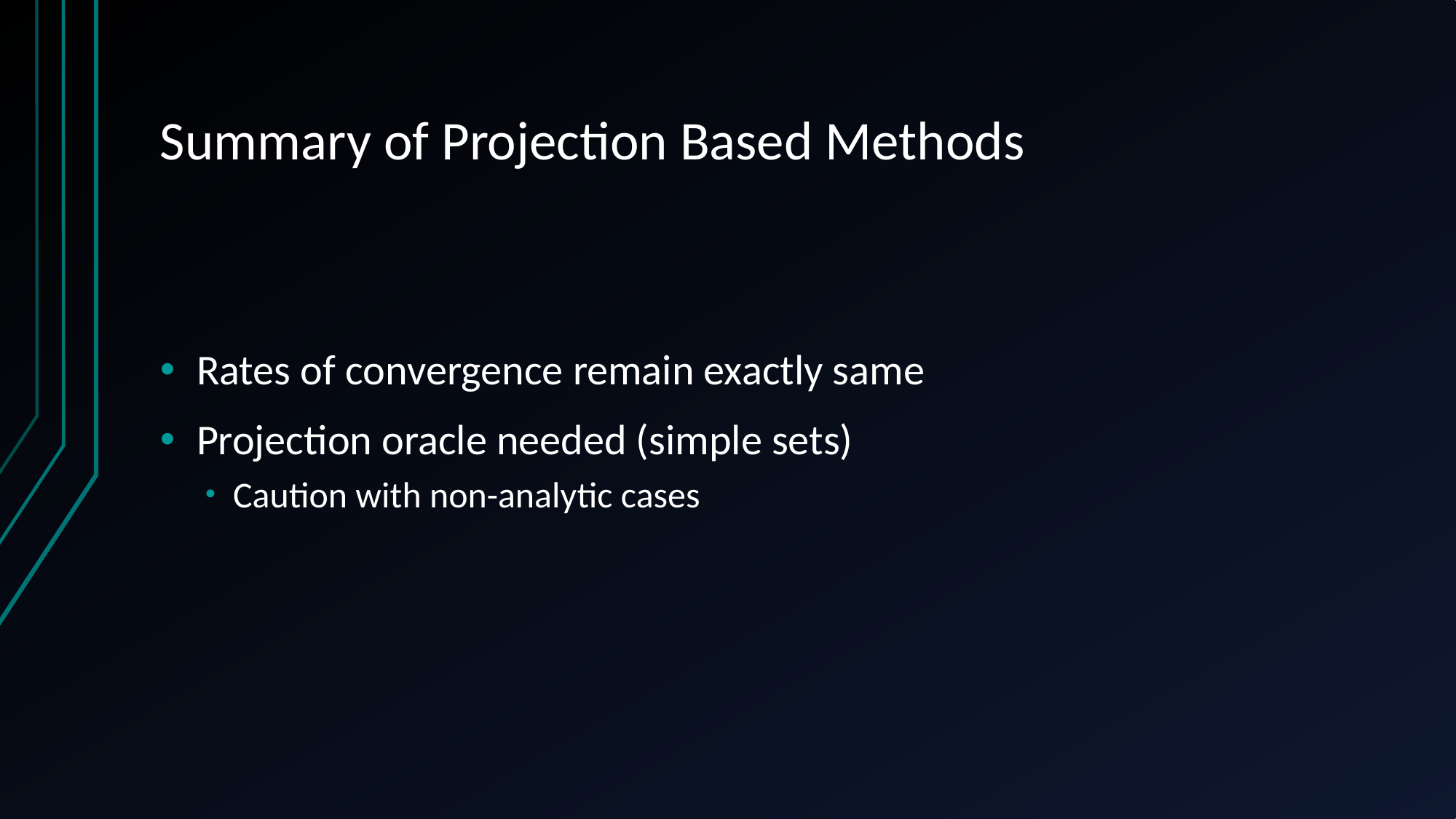

# Summary of Projection Based Methods
Rates of convergence remain exactly same
Projection oracle needed (simple sets)
Caution with non-analytic cases